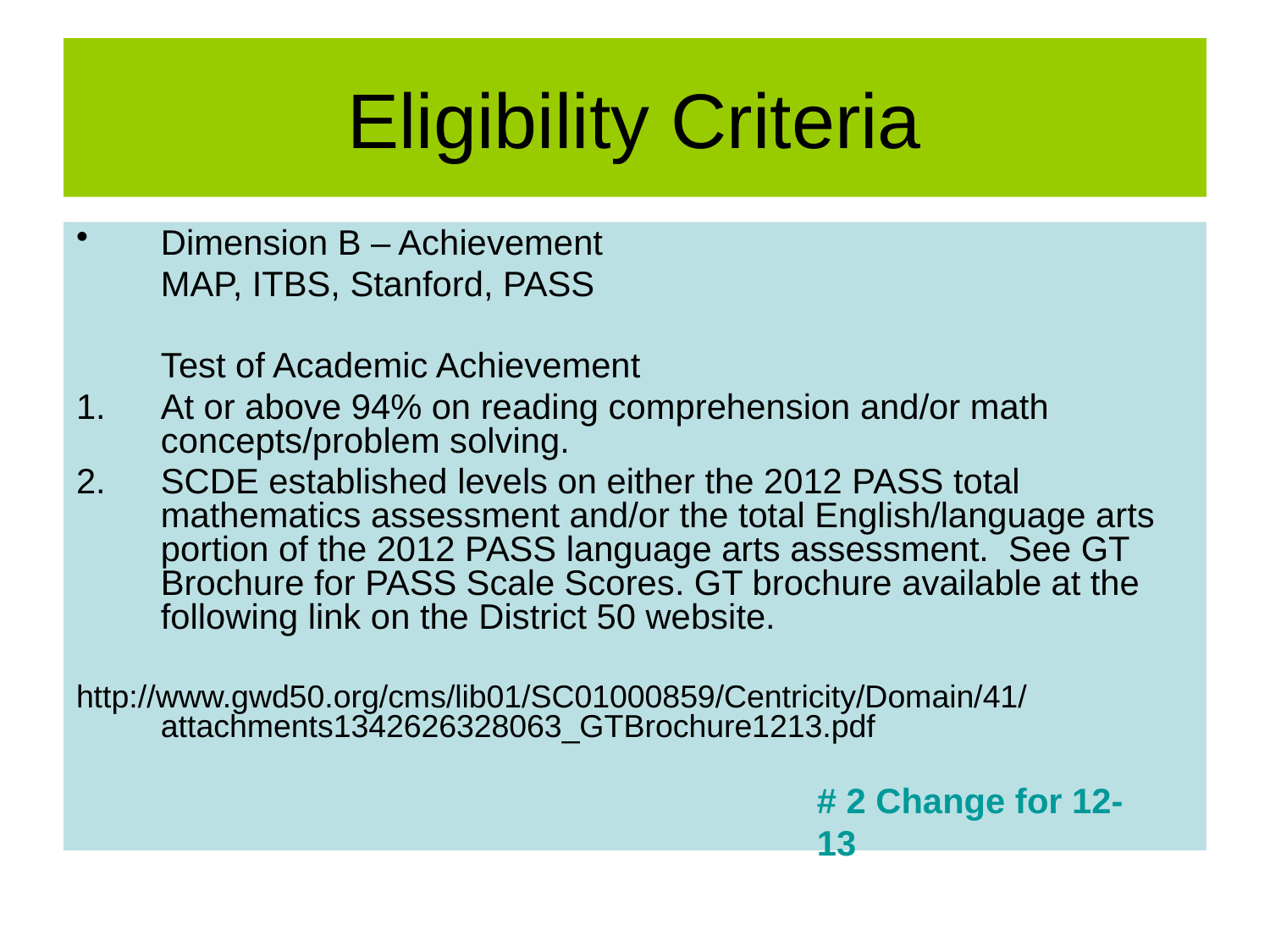

# Eligibility Criteria
Dimension B – Achievement
	MAP, ITBS, Stanford, PASS

    	Test of Academic Achievement
At or above 94% on reading comprehension and/or math concepts/problem solving.
SCDE established levels on either the 2012 PASS total mathematics assessment and/or the total English/language arts portion of the 2012 PASS language arts assessment.  See GT Brochure for PASS Scale Scores. GT brochure available at the following link on the District 50 website.

http://www.gwd50.org/cms/lib01/SC01000859/Centricity/Domain/41/attachments1342626328063_GTBrochure1213.pdf

# 2 Change for 12-13